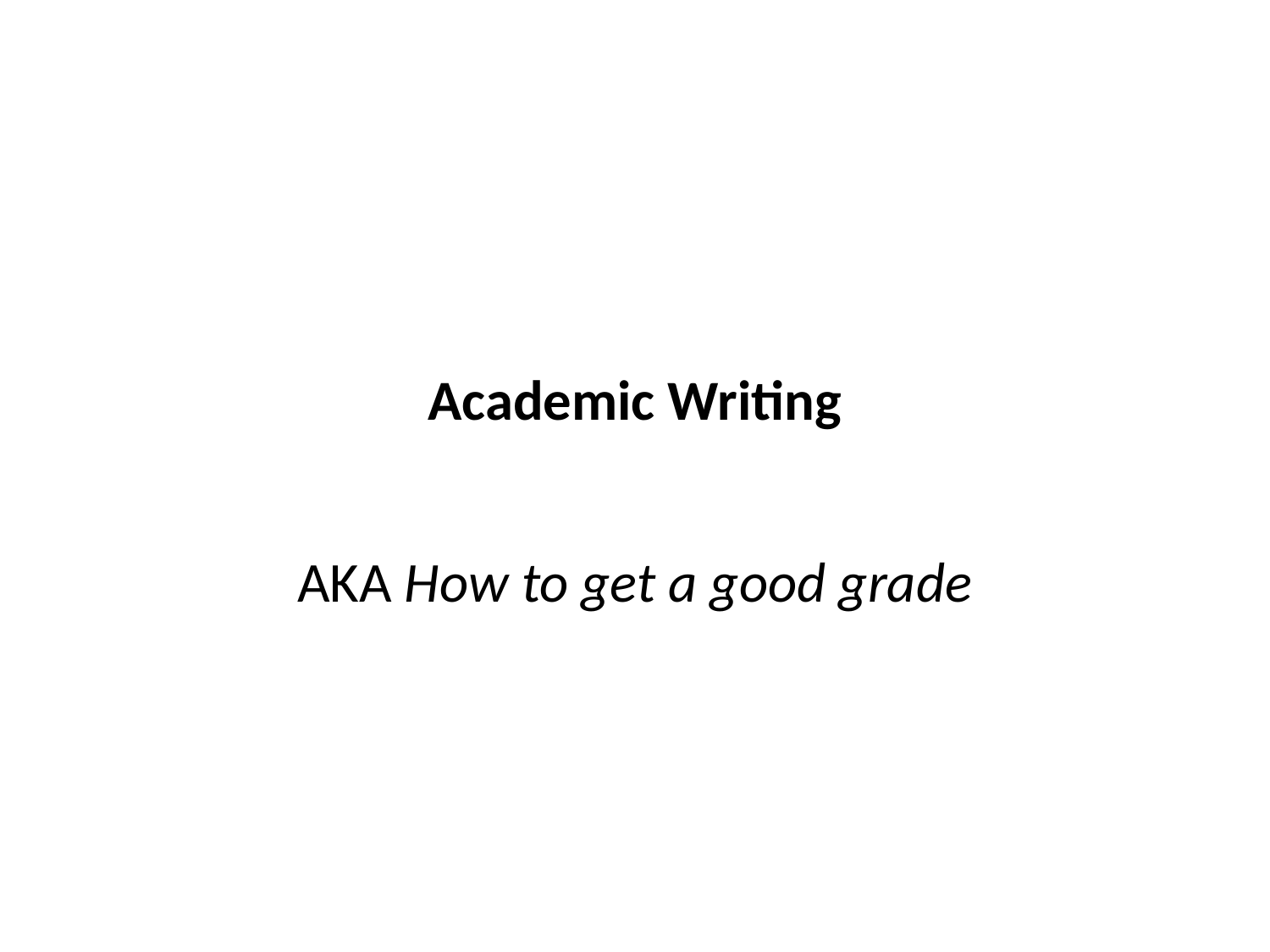

# Academic Writing
AKA How to get a good grade